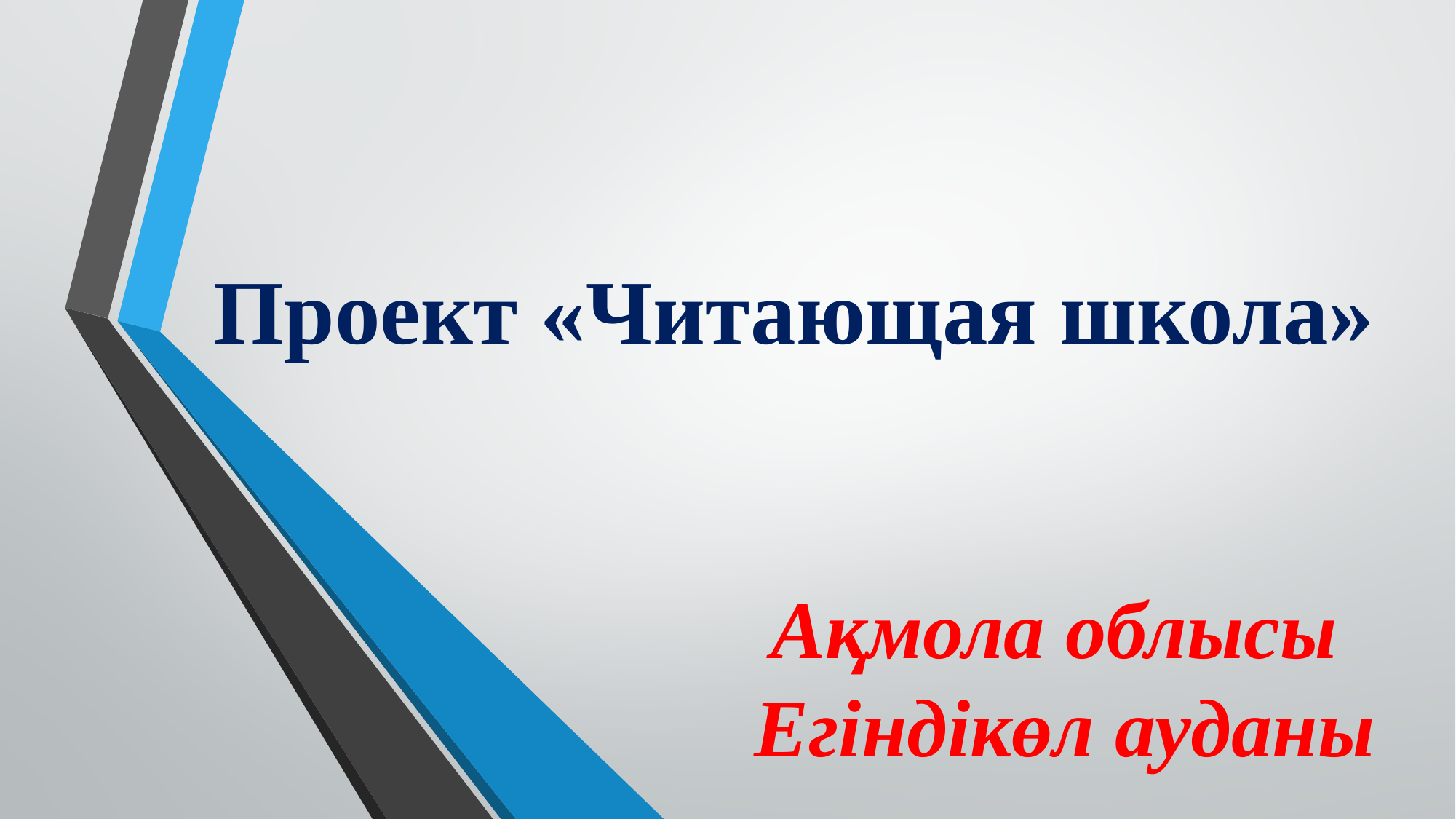

Проект «Читающая школа»

Ақмола облысы
Егіндікөл ауданы